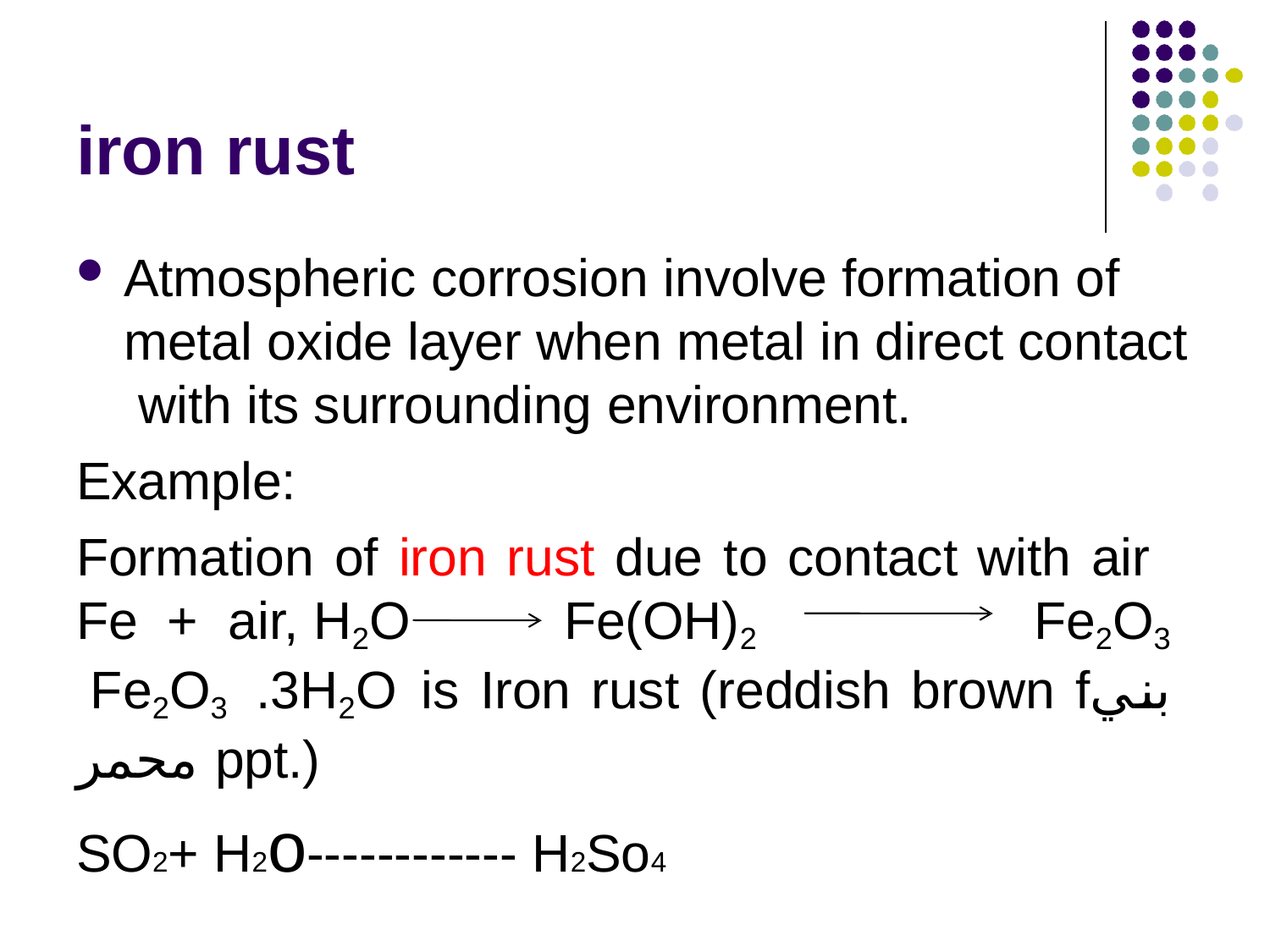

# iron rust
Atmospheric corrosion involve formation of  metal oxide layer when metal in direct contact  with its surrounding environment.
Example:
Formation of iron rust due to contact with air  Fe + air, H2O          Fe(OH)2	Fe2O3  Fe2O3  .3H2O is Iron rust (reddish brown fبني محمر ppt.)
SO2+ H2o------------ H2So4